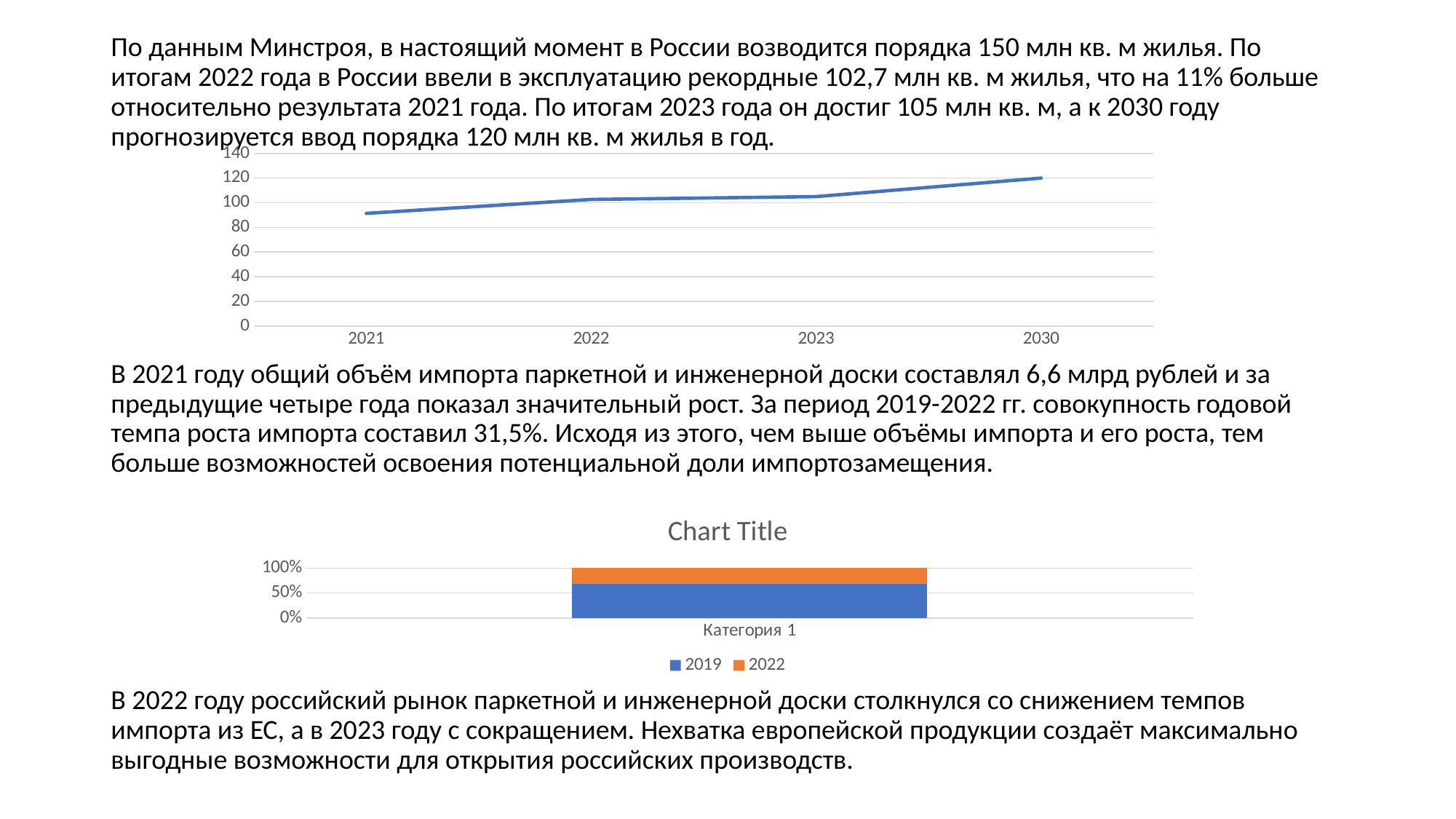

По данным Минстроя, в настоящий момент в России возводится порядка 150 млн кв. м жилья. По итогам 2022 года в России ввели в эксплуатацию рекордные 102,7 млн кв. м жилья, что на 11% больше относительно результата 2021 года. По итогам 2023 года он достиг 105 млн кв. м, а к 2030 году прогнозируется ввод порядка 120 млн кв. м жилья в год.

В 2021 году общий объём импорта паркетной и инженерной доски составлял 6,6 млрд рублей и за предыдущие четыре года показал значительный рост. За период 2019-2022 гг. совокупность годовой темпа роста импорта составил 31,5%. Исходя из этого, чем выше объёмы импорта и его роста, тем больше возможностей освоения потенциальной доли импортозамещения.

В 2022 году российский рынок паркетной и инженерной доски столкнулся со снижением темпов импорта из ЕС, а в 2023 году с сокращением. Нехватка европейской продукции создаёт максимально выгодные возможности для открытия российских производств.

### Chart

| Category | Ряд 3 |
|---|---|
| 2021 | 91.4 |
| 2022 | 102.7 |
| 2023 | 105.0 |
| 2030 | 120.0 |

### Chart:

| Category | 2019 | 2022 |
|---|---|---|
| Категория 1 | 68.5 | 31.5 |